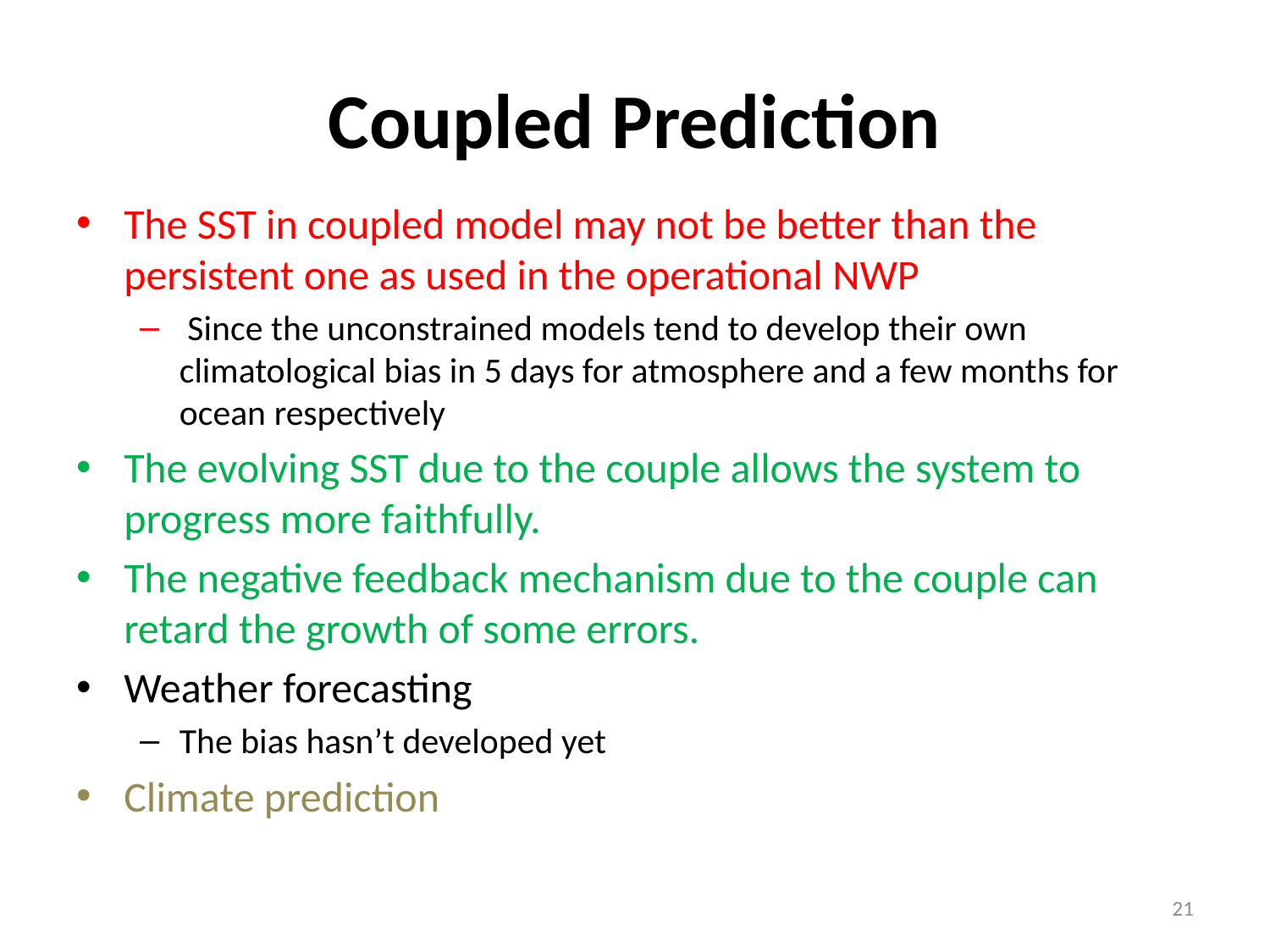

# Coupled Prediction
The SST in coupled model may not be better than the persistent one as used in the operational NWP
 Since the unconstrained models tend to develop their own climatological bias in 5 days for atmosphere and a few months for ocean respectively
The evolving SST due to the couple allows the system to progress more faithfully.
The negative feedback mechanism due to the couple can retard the growth of some errors.
Weather forecasting
The bias hasn’t developed yet
Climate prediction
21